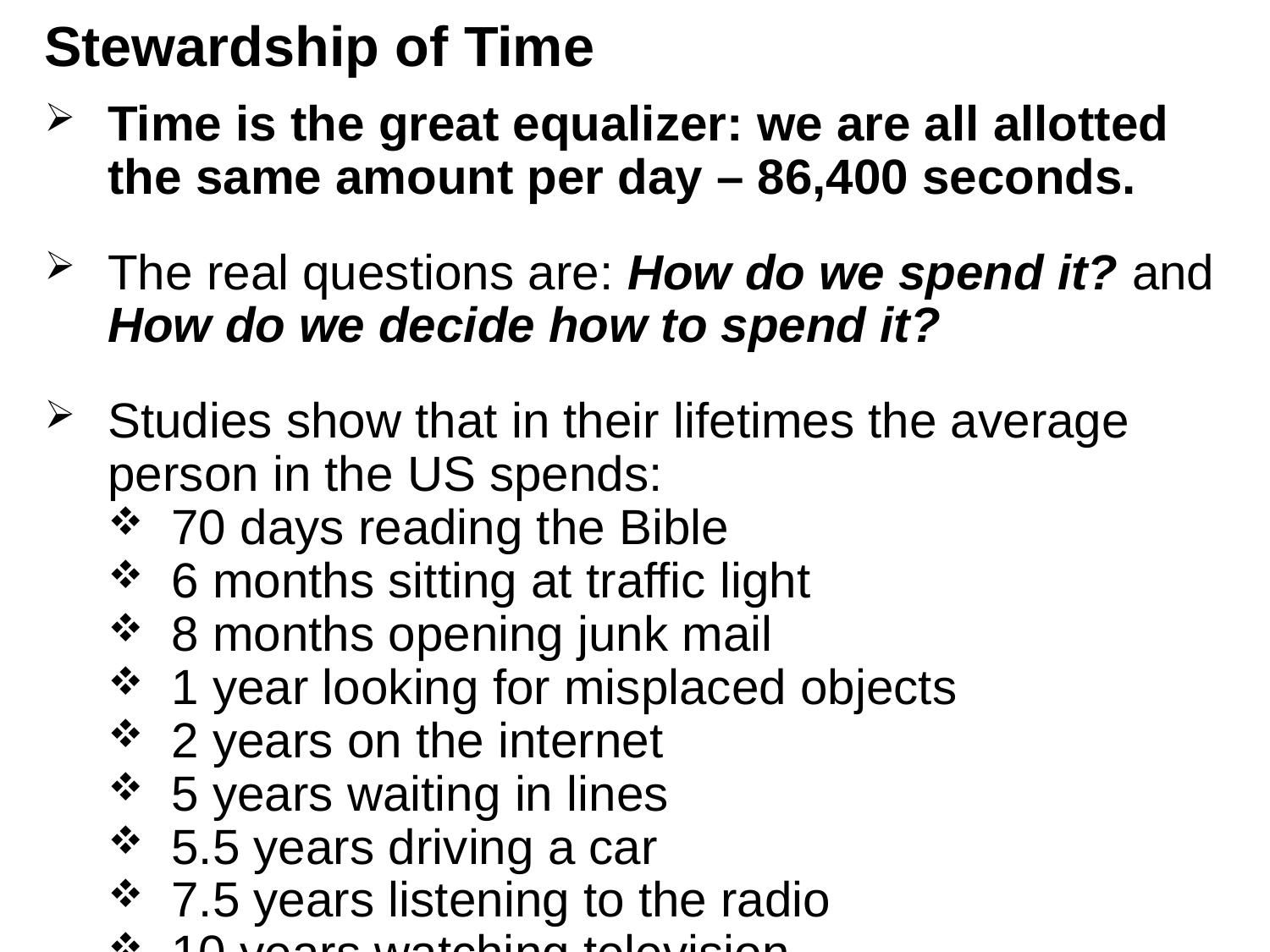

# Stewardship of Time
Time is the great equalizer: we are all allotted the same amount per day – 86,400 seconds.

The real questions are: How do we spend it? and How do we decide how to spend it?

Studies show that in their lifetimes the average person in the US spends:
70 days reading the Bible
6 months sitting at traffic light
8 months opening junk mail
1 year looking for misplaced objects
2 years on the internet
5 years waiting in lines
5.5 years driving a car
7.5 years listening to the radio
10 years watching television.